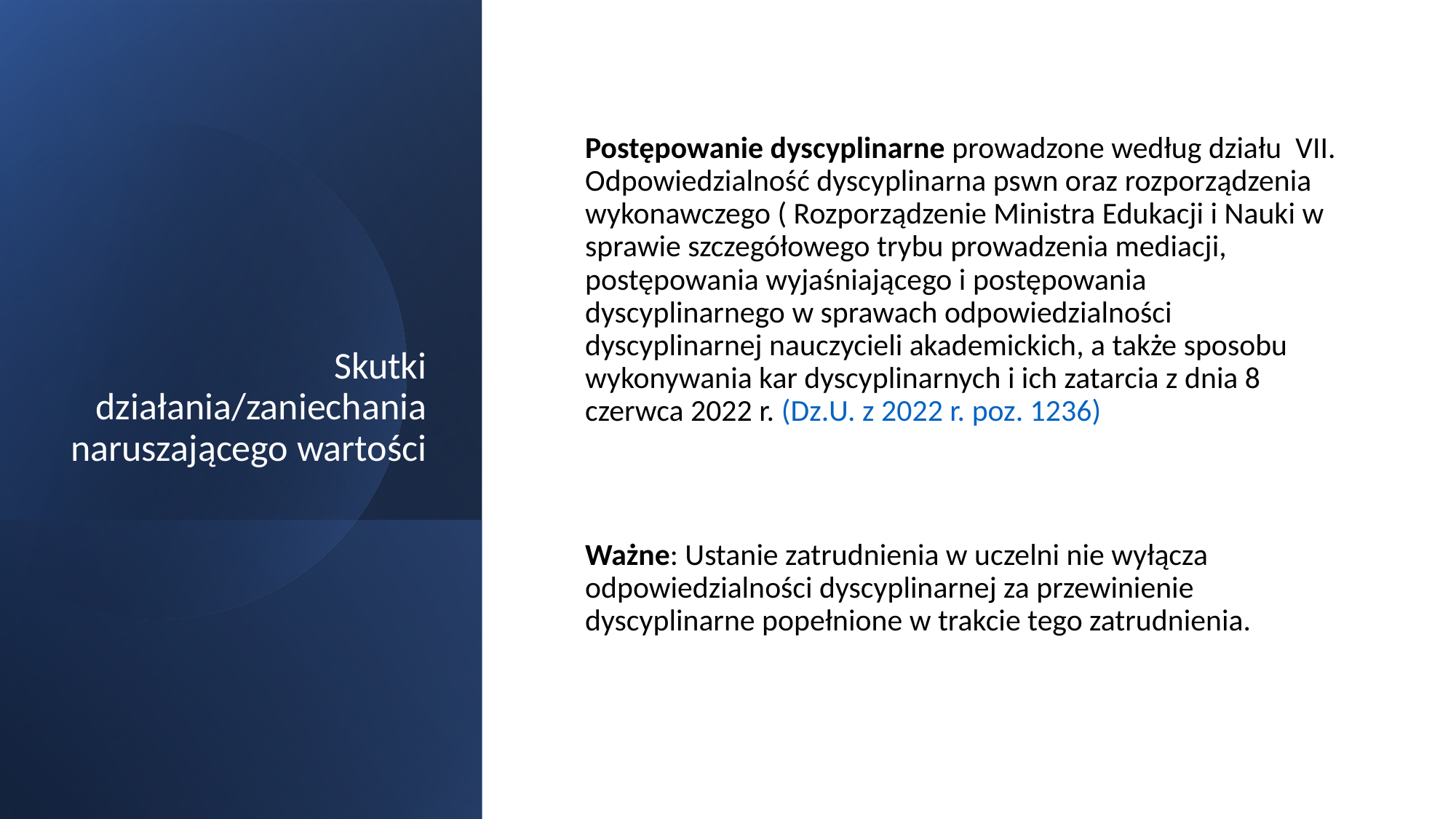

# Skutki działania/zaniechania naruszającego wartości
Postępowanie dyscyplinarne prowadzone według działu  VII. Odpowiedzialność dyscyplinarna pswn oraz rozporządzenia wykonawczego ( Rozporządzenie Ministra Edukacji i Nauki w sprawie szczegółowego trybu prowadzenia mediacji, postępowania wyjaśniającego i postępowania dyscyplinarnego w sprawach odpowiedzialności dyscyplinarnej nauczycieli akademickich, a także sposobu wykonywania kar dyscyplinarnych i ich zatarcia z dnia 8 czerwca 2022 r. (Dz.U. z 2022 r. poz. 1236)

Ważne: Ustanie zatrudnienia w uczelni nie wyłącza odpowiedzialności dyscyplinarnej za przewinienie dyscyplinarne popełnione w trakcie tego zatrudnienia.